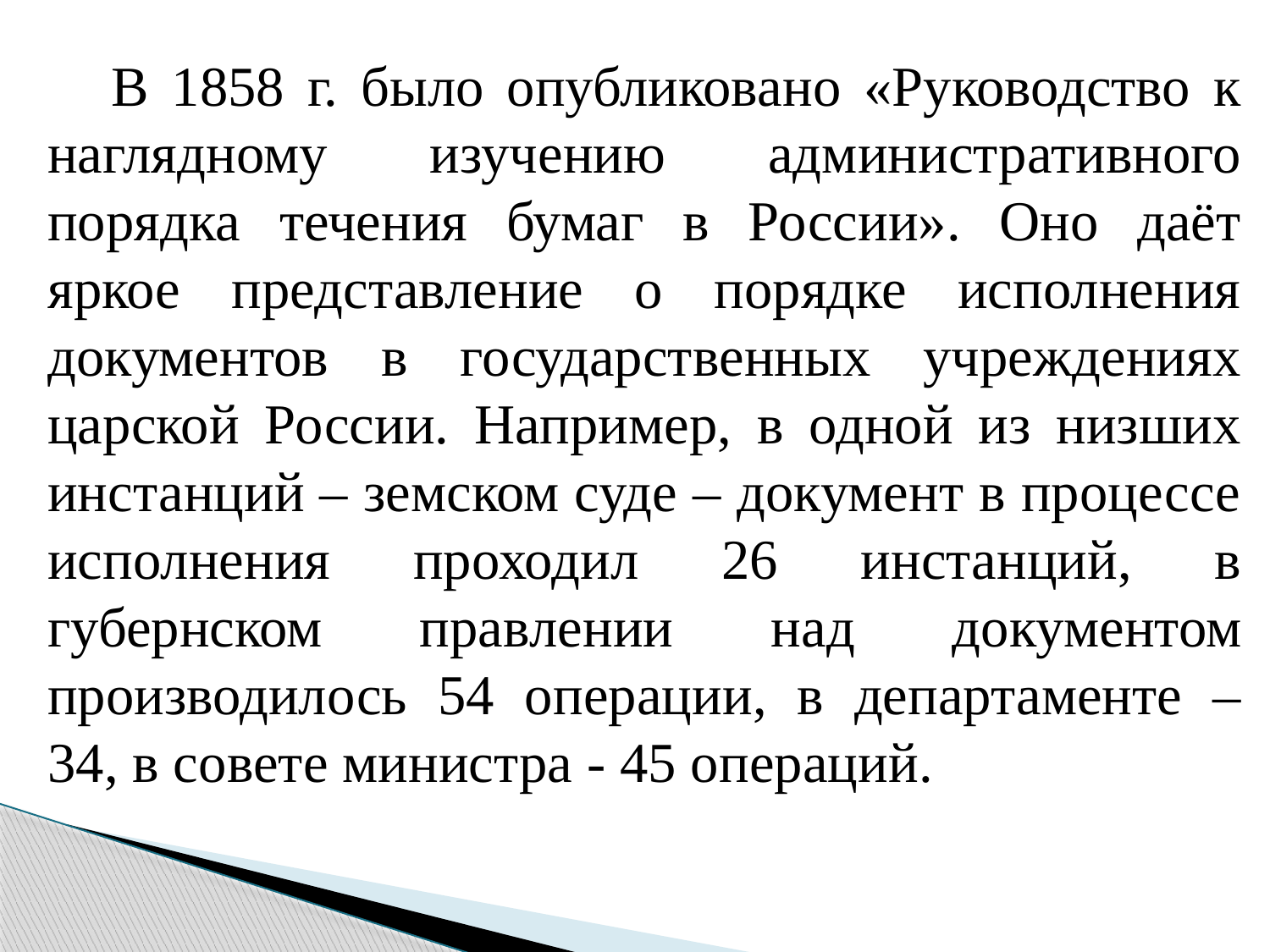

В 1858 г. было опубликовано «Руководство к наглядному изучению административного порядка течения бумаг в России». Оно даёт яркое представление о порядке исполнения документов в государственных учреждениях царской России. Например, в одной из низших инстанций – земском суде – документ в процессе исполнения проходил 26 инстанций, в губернском правлении над документом производилось 54 операции, в департаменте – 34, в совете министра - 45 операций.